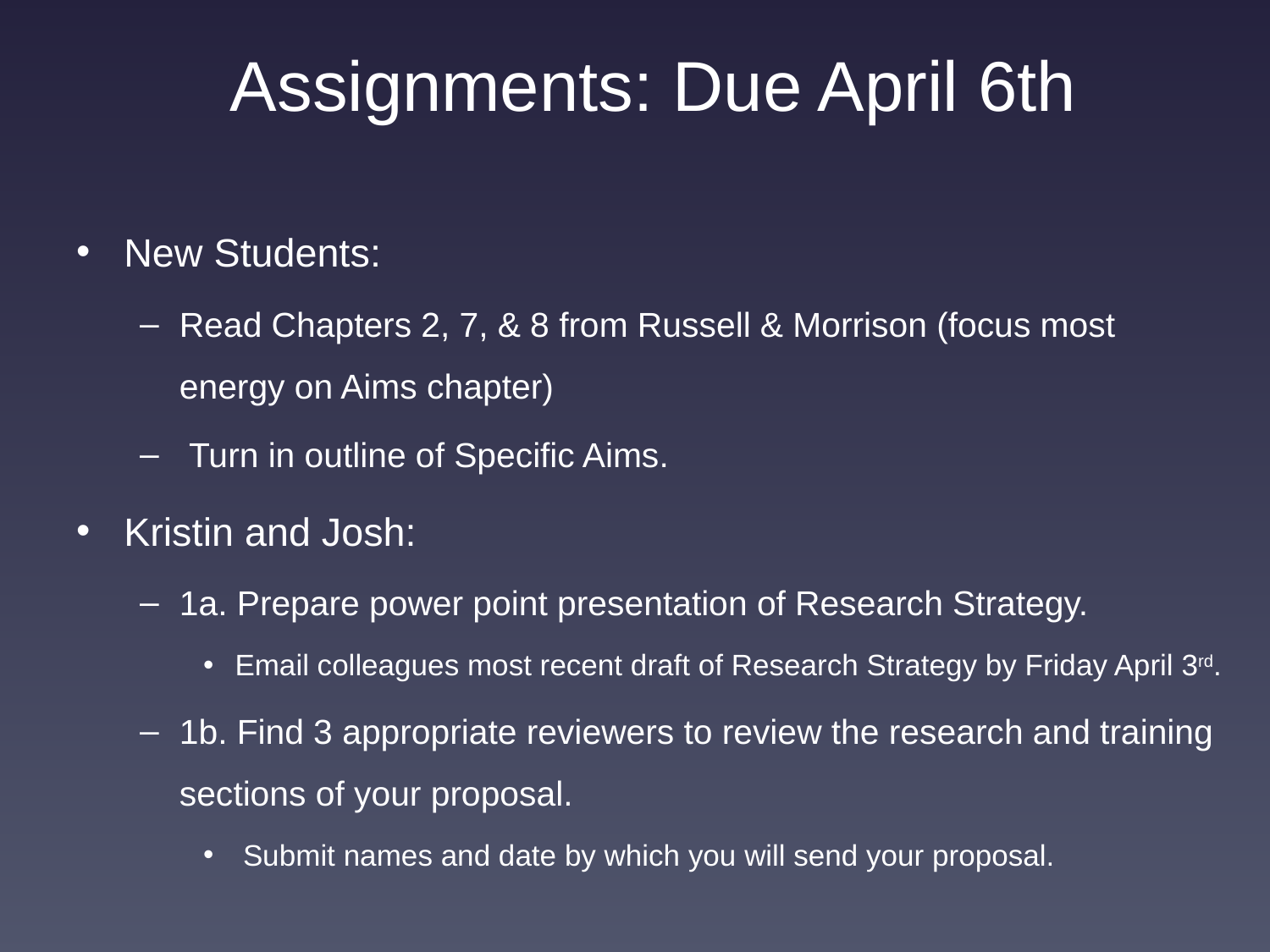

# Assignments: Due April 6th
New Students:
Read Chapters 2, 7, & 8 from Russell & Morrison (focus most energy on Aims chapter)
 Turn in outline of Specific Aims.
Kristin and Josh:
1a. Prepare power point presentation of Research Strategy.
Email colleagues most recent draft of Research Strategy by Friday April 3rd.
1b. Find 3 appropriate reviewers to review the research and training sections of your proposal.
 Submit names and date by which you will send your proposal.